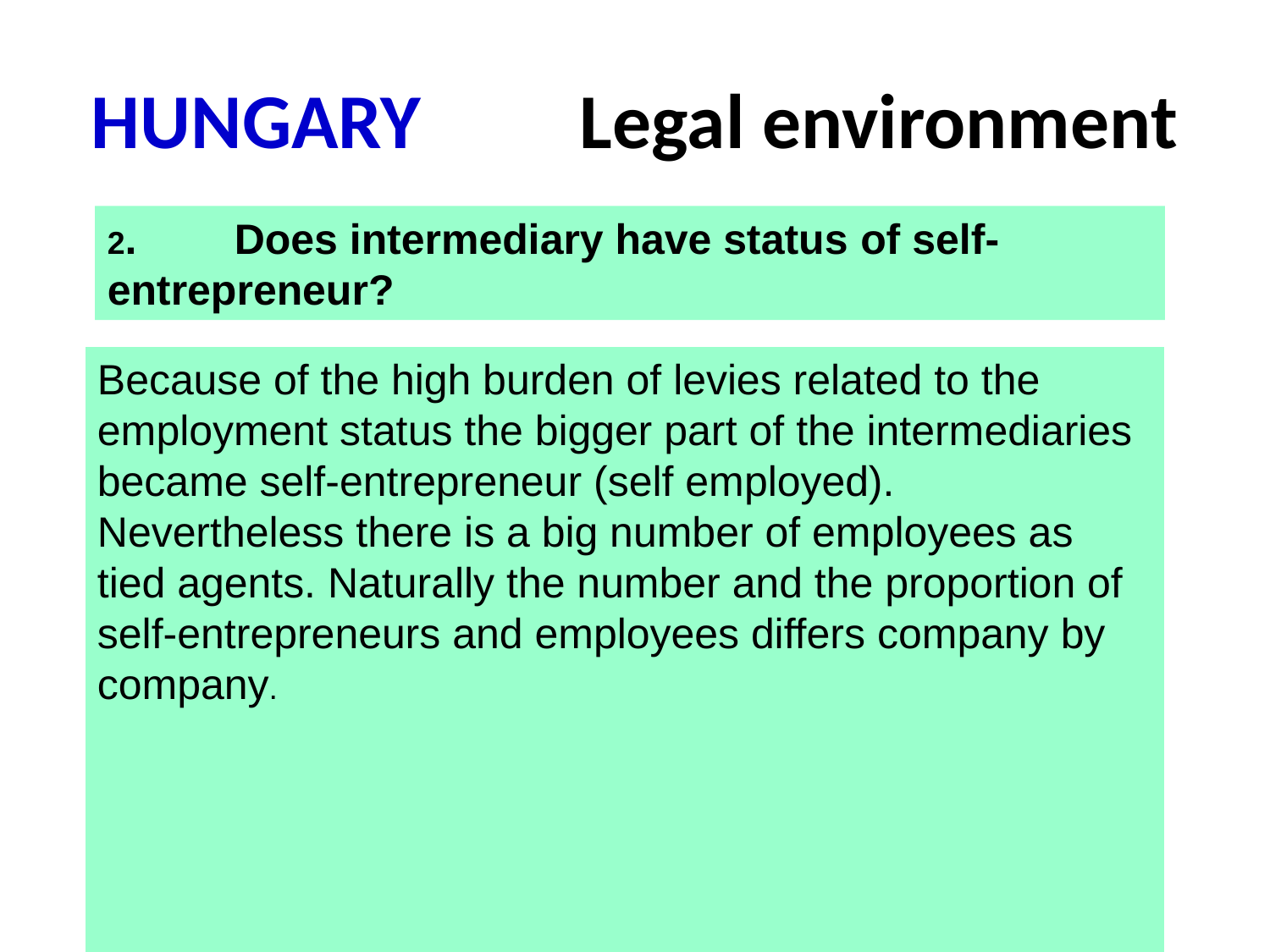

# HUNGARY         Legal environment
2. 	Does intermediary have status of self-	entrepreneur?
Because of the high burden of levies related to the employment status the bigger part of the intermediaries became self-entrepreneur (self employed). Nevertheless there is a big number of employees as tied agents. Naturally the number and the proportion of self-entrepreneurs and employees differs company by company.